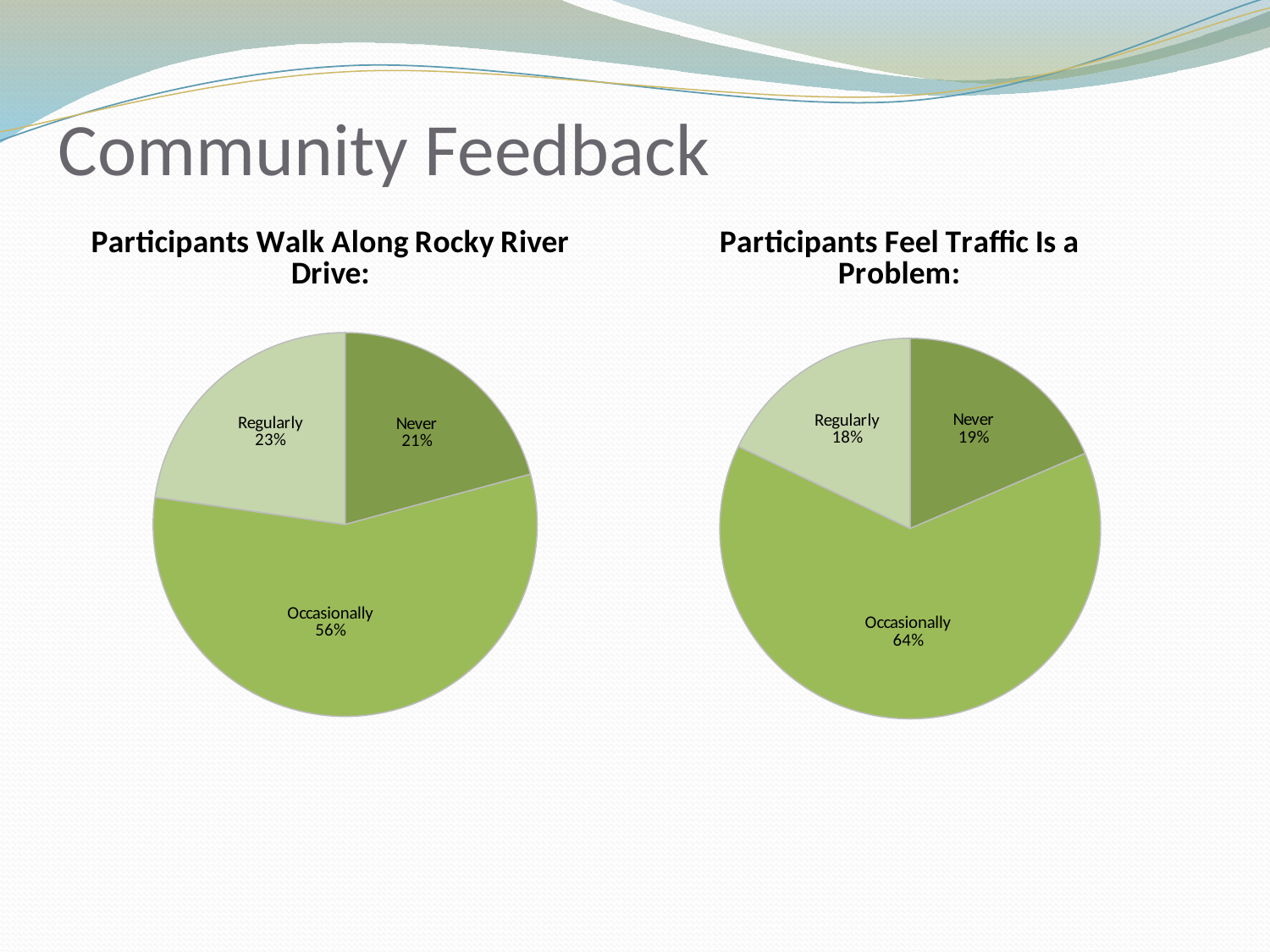

# Community Feedback

### Chart: Participants Walk Along Rocky River Drive:

| Category | Total |
|---|---|
| Never | 32.0 |
| Occasionally | 87.0 |
| Regularly | 35.0 |

### Chart: Participants Feel Traffic Is a Problem:

| Category | Total |
|---|---|
| Never | 28.0 |
| Occasionally | 96.0 |
| Regularly | 27.0 |